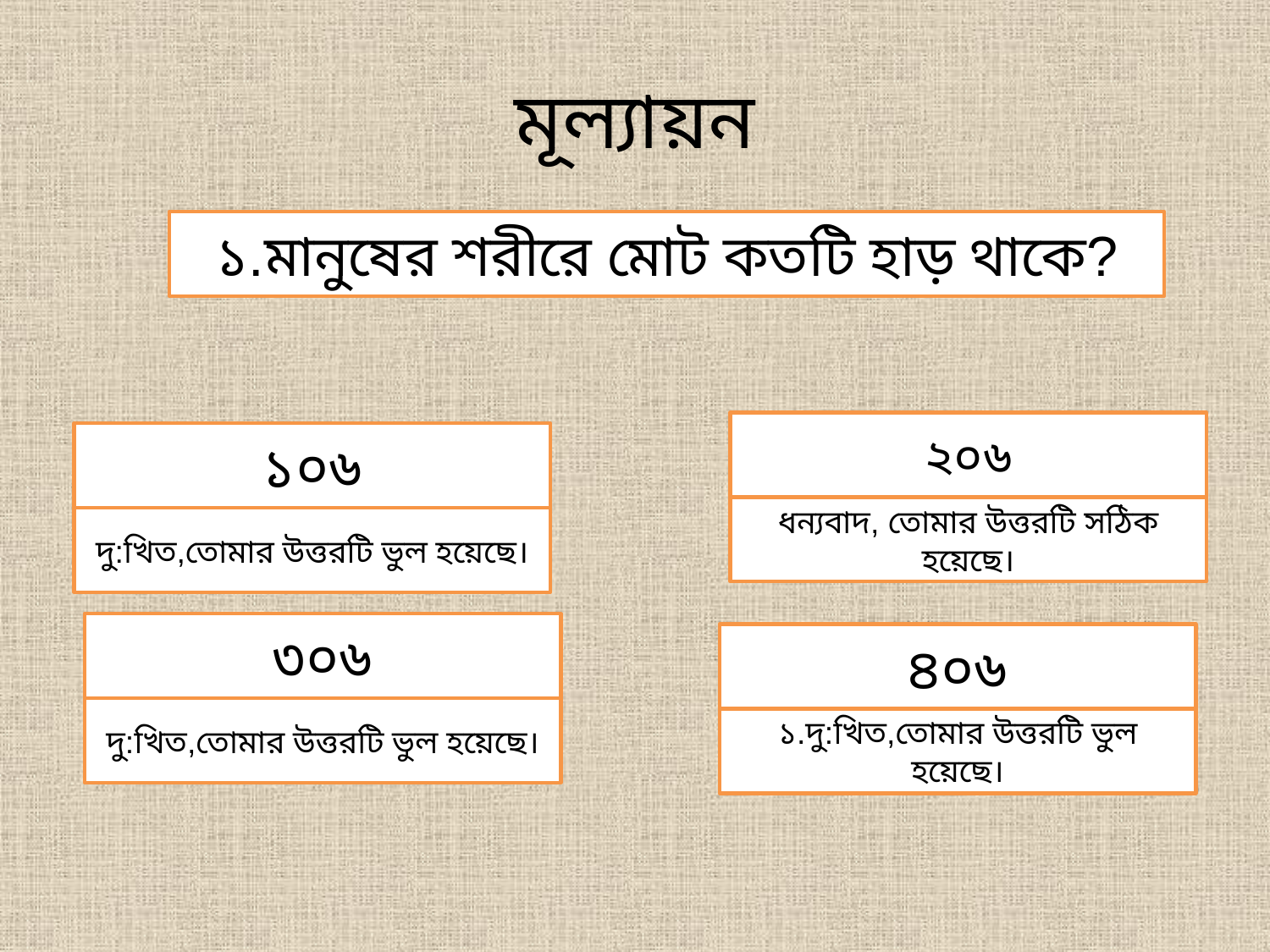

# মূল্যায়ন
১.মানুষের শরীরে মোট কতটি হাড় থাকে?
২০৬
১০৬
ধন্যবাদ, তোমার উত্তরটি সঠিক হয়েছে।
দু:খিত,তোমার উত্তরটি ভুল হয়েছে।
৩০৬
৪০৬
দু:খিত,তোমার উত্তরটি ভুল হয়েছে।
১.দু:খিত,তোমার উত্তরটি ভুল হয়েছে।